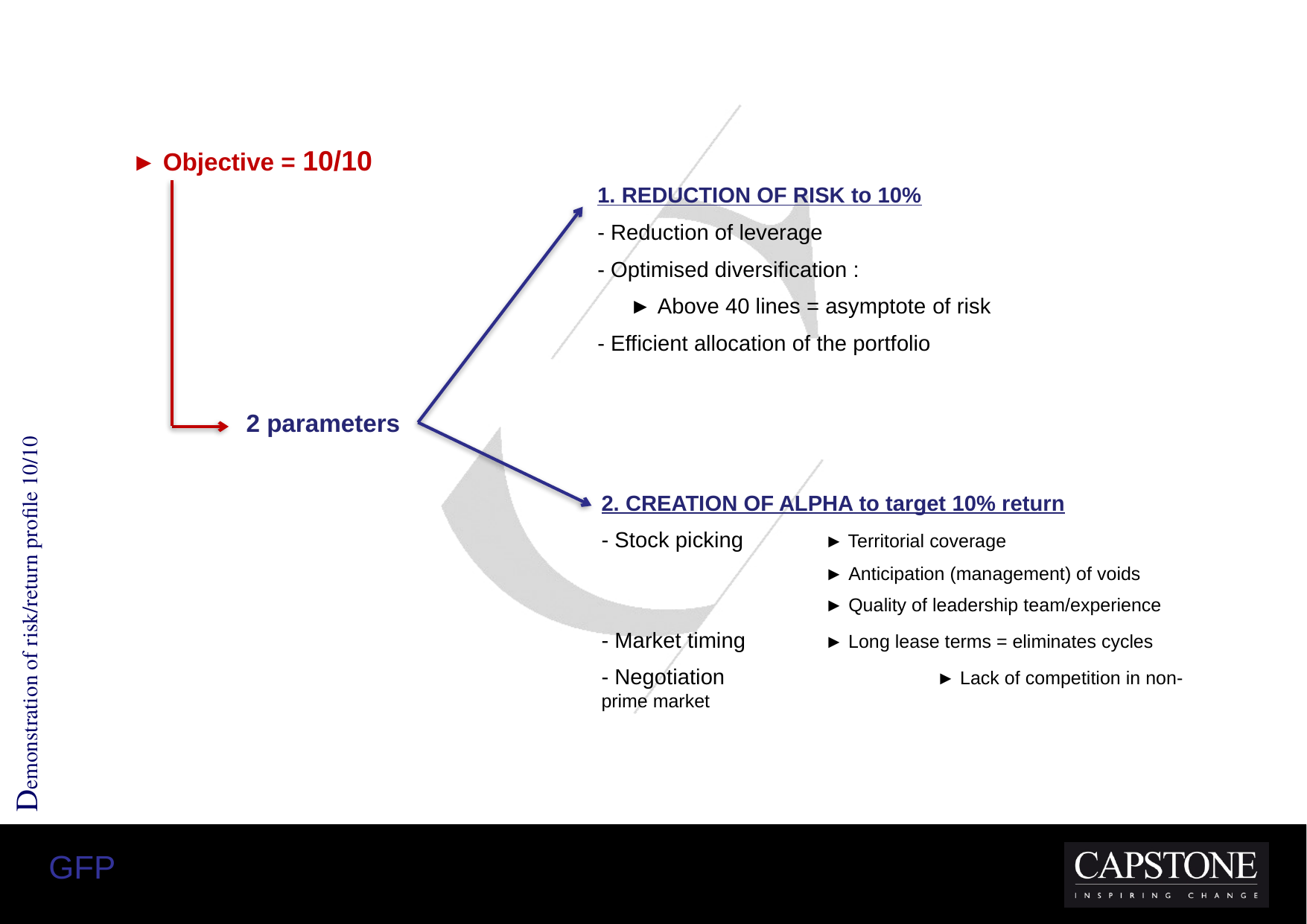

► Objective = 10/10
1. REDUCTION OF RISK to 10%
- Reduction of leverage
- Optimised diversification :
► Above 40 lines = asymptote of risk
- Efficient allocation of the portfolio
2 parameters
2. CREATION OF ALPHA to target 10% return
- Stock picking	► Territorial coverage
		► Anticipation (management) of voids
		► Quality of leadership team/experience
- Market timing	► Long lease terms = eliminates cycles
- Negotiation		► Lack of competition in non-prime market
Demonstration of risk/return profile 10/10